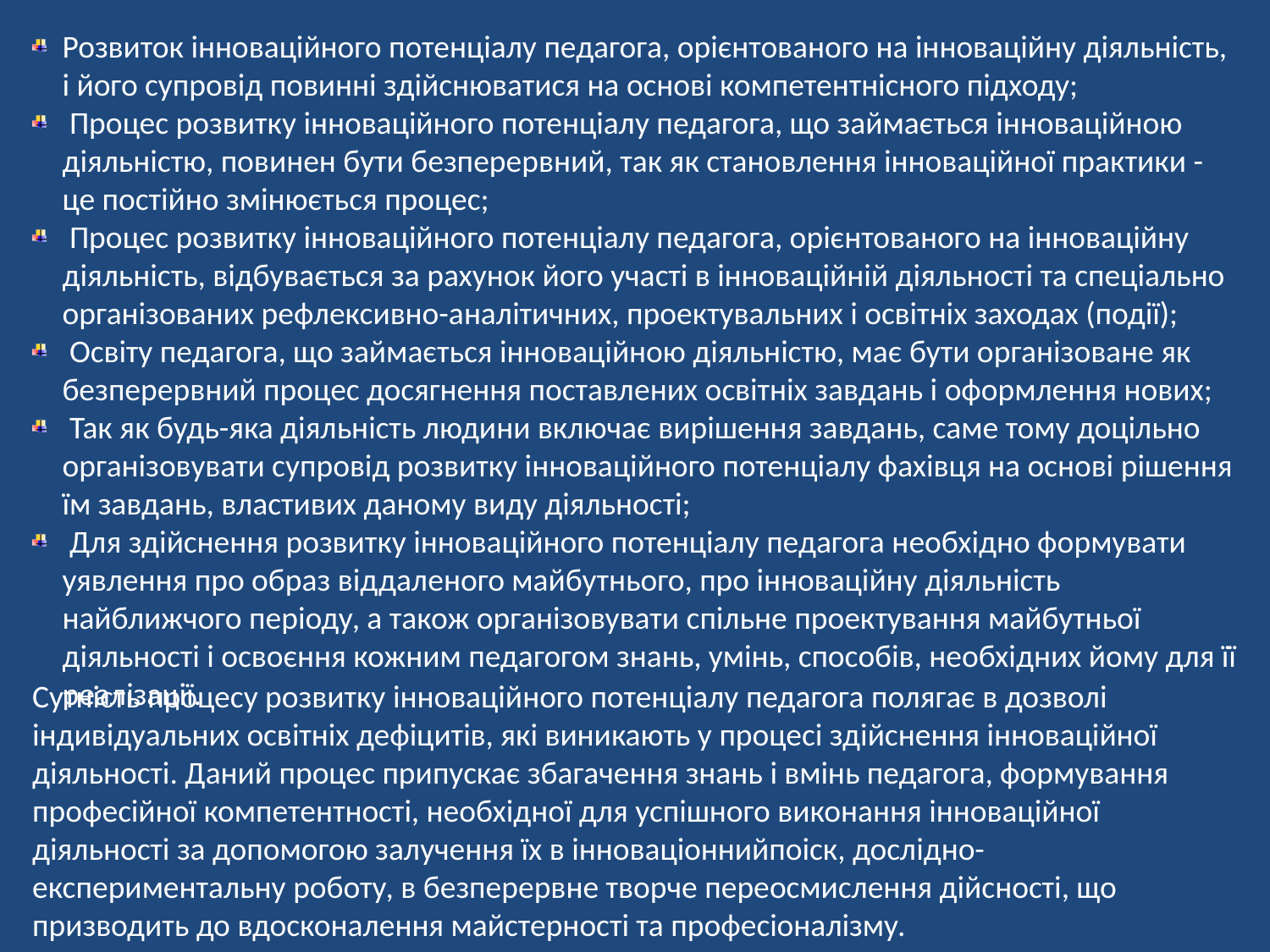

Розвиток інноваційного потенціалу педагога, орієнтованого на інноваційну діяльність, і його супровід повинні здійснюватися на основі компетентнісного підходу;
 Процес розвитку інноваційного потенціалу педагога, що займається інноваційною діяльністю, повинен бути безперервний, так як становлення інноваційної практики - це постійно змінюється процес;
 Процес розвитку інноваційного потенціалу педагога, орієнтованого на інноваційну діяльність, відбувається за рахунок його участі в інноваційній діяльності та спеціально організованих рефлексивно-аналітичних, проектувальних і освітніх заходах (події);
 Освіту педагога, що займається інноваційною діяльністю, має бути організоване як безперервний процес досягнення поставлених освітніх завдань і оформлення нових;
 Так як будь-яка діяльність людини включає вирішення завдань, саме тому доцільно організовувати супровід розвитку інноваційного потенціалу фахівця на основі рішення їм завдань, властивих даному виду діяльності;
 Для здійснення розвитку інноваційного потенціалу педагога необхідно формувати уявлення про образ віддаленого майбутнього, про інноваційну діяльність найближчого періоду, а також організовувати спільне проектування майбутньої діяльності і освоєння кожним педагогом знань, умінь, способів, необхідних йому для її реалізації.
Сутність процесу розвитку інноваційного потенціалу педагога полягає в дозволі індивідуальних освітніх дефіцитів, які виникають у процесі здійснення інноваційної діяльності. Даний процес припускає збагачення знань і вмінь педагога, формування професійної компетентності, необхідної для успішного виконання інноваційної діяльності за допомогою залучення їх в інноваціоннийпоіск, дослідно-експериментальну роботу, в безперервне творче переосмислення дійсності, що призводить до вдосконалення майстерності та професіоналізму.